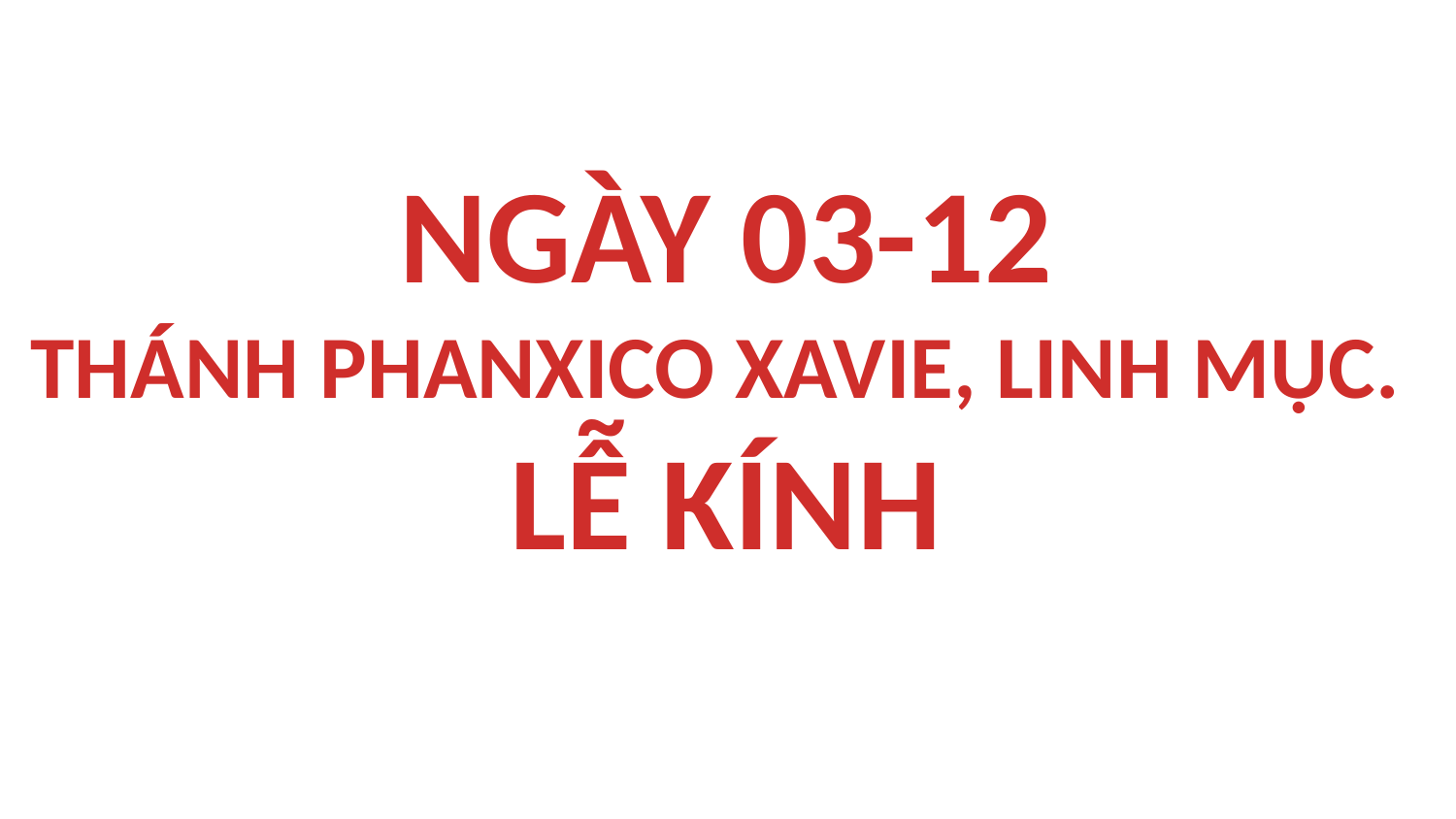

NGÀY 03-12
THÁNH PHANXICO XAVIE, LINH MỤC.
LỄ KÍNH